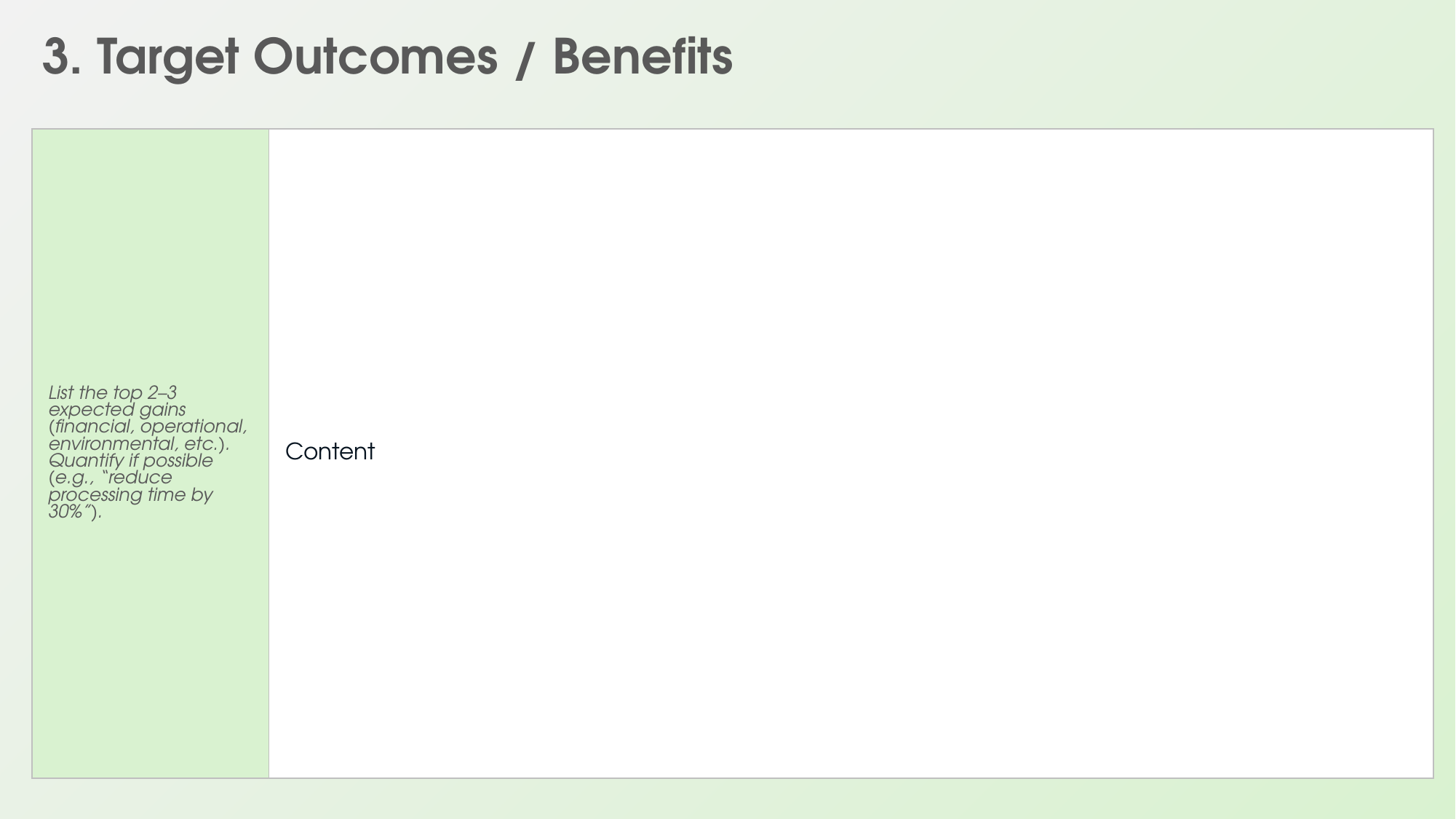

3. Target Outcomes / Benefits
| List the top 2–3 expected gains (financial, operational, environmental, etc.). Quantify if possible (e.g., “reduce processing time by 30%”). | Content |
| --- | --- |